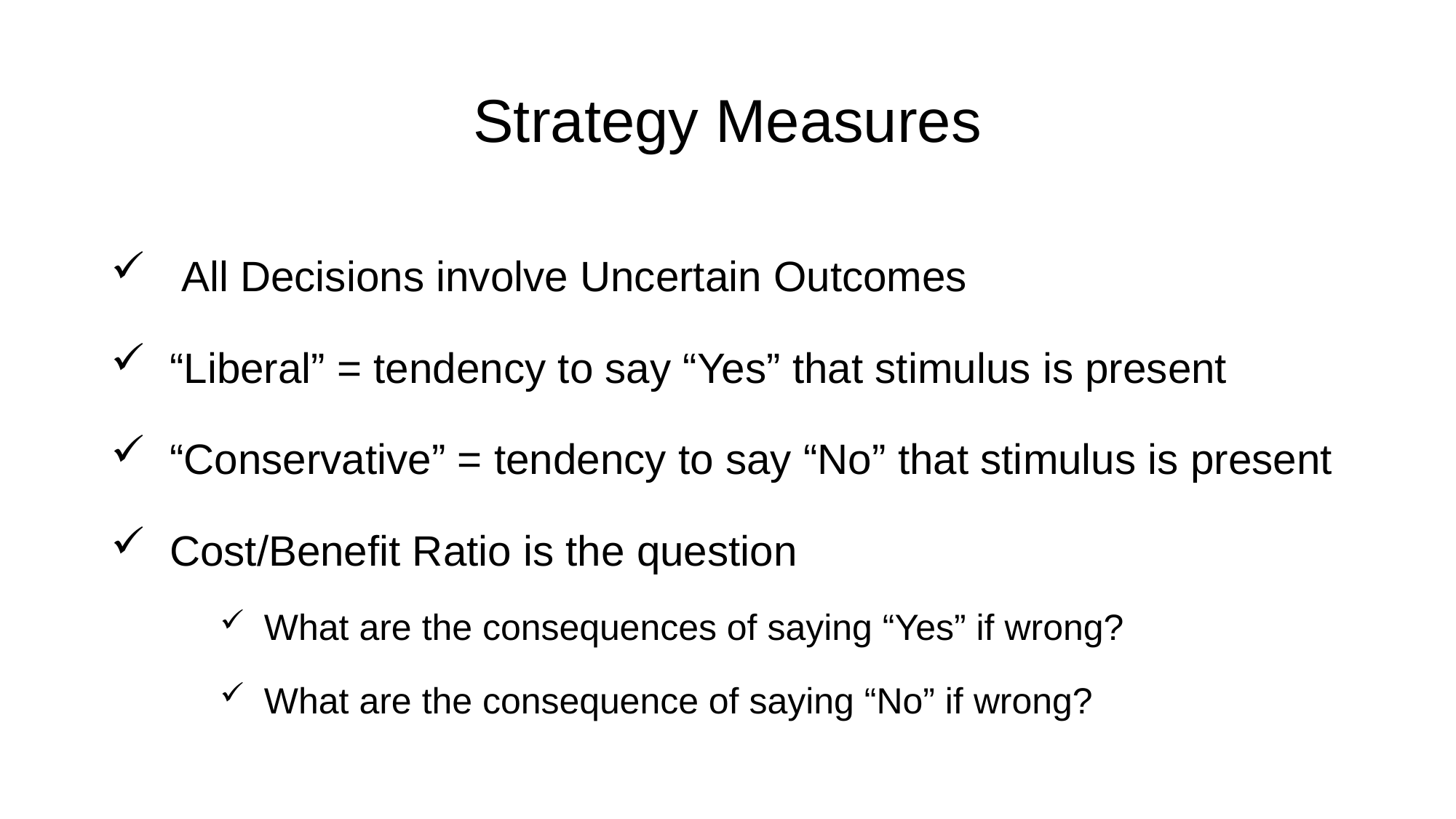

# Strategy Measures
   All Decisions involve Uncertain Outcomes
  “Liberal” = tendency to say “Yes” that stimulus is present
  “Conservative” = tendency to say “No” that stimulus is present
  Cost/Benefit Ratio is the question
  What are the consequences of saying “Yes” if wrong?
  What are the consequence of saying “No” if wrong?